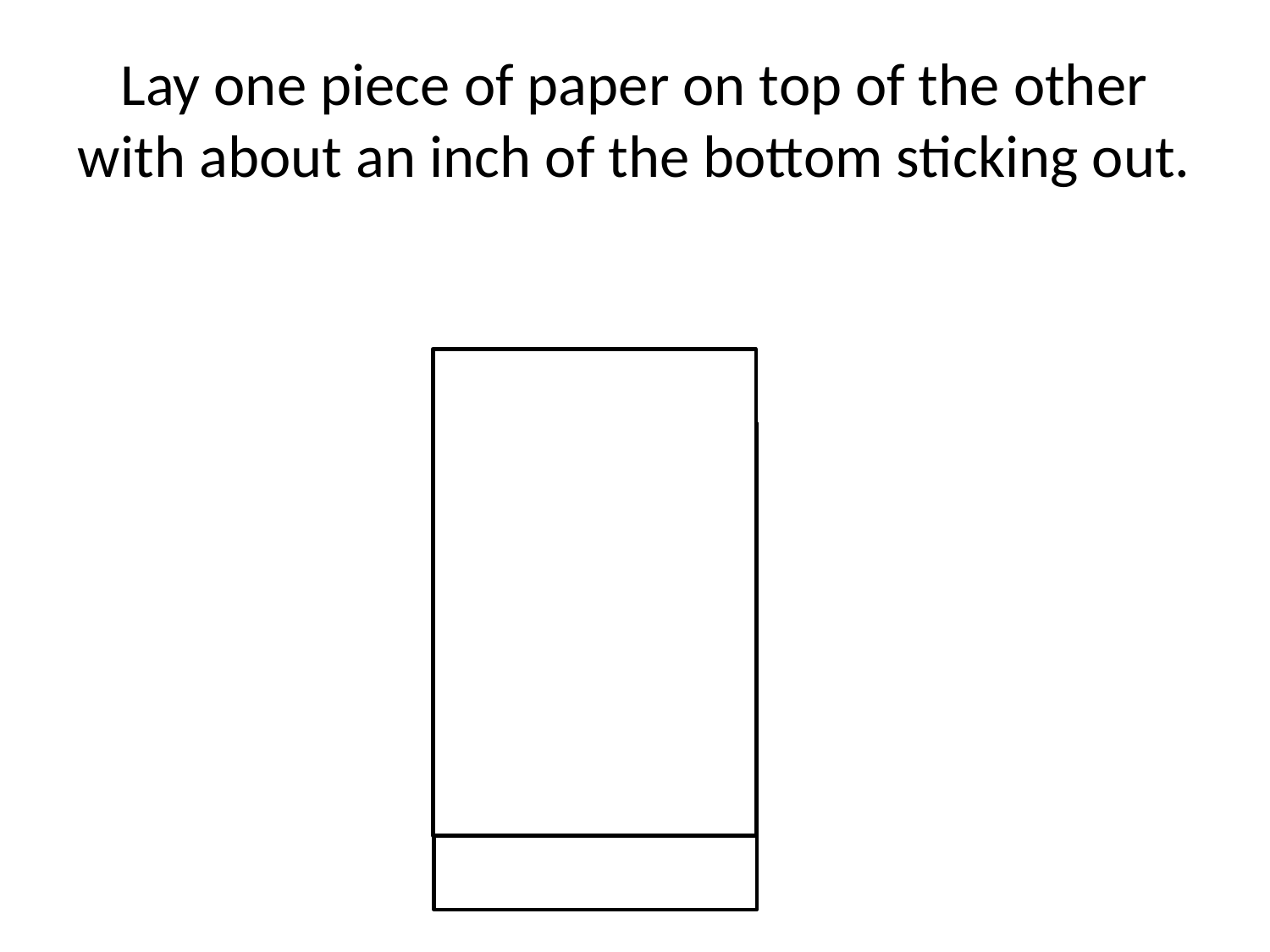

# Lay one piece of paper on top of the other with about an inch of the bottom sticking out.